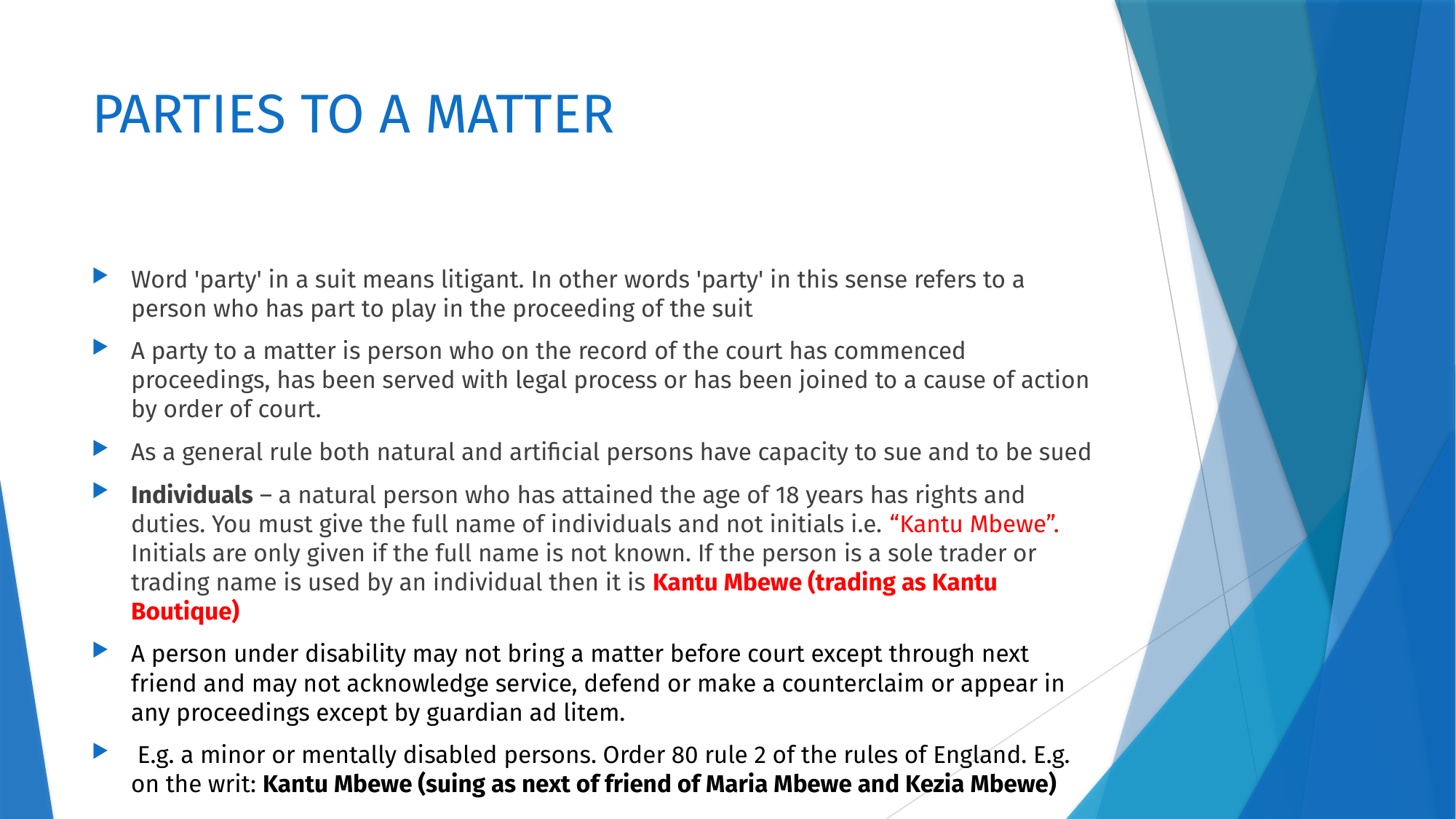

# PARTIES TO A MATTER
Word 'party' in a suit means litigant. In other words 'party' in this sense refers to a person who has part to play in the proceeding of the suit
A party to a matter is person who on the record of the court has commenced proceedings, has been served with legal process or has been joined to a cause of action by order of court.
As a general rule both natural and artificial persons have capacity to sue and to be sued
Individuals – a natural person who has attained the age of 18 years has rights and duties. You must give the full name of individuals and not initials i.e. “Kantu Mbewe”. Initials are only given if the full name is not known. If the person is a sole trader or trading name is used by an individual then it is Kantu Mbewe (trading as Kantu Boutique)
A person under disability may not bring a matter before court except through next friend and may not acknowledge service, defend or make a counterclaim or appear in any proceedings except by guardian ad litem.
 E.g. a minor or mentally disabled persons. Order 80 rule 2 of the rules of England. E.g. on the writ: Kantu Mbewe (suing as next of friend of Maria Mbewe and Kezia Mbewe)